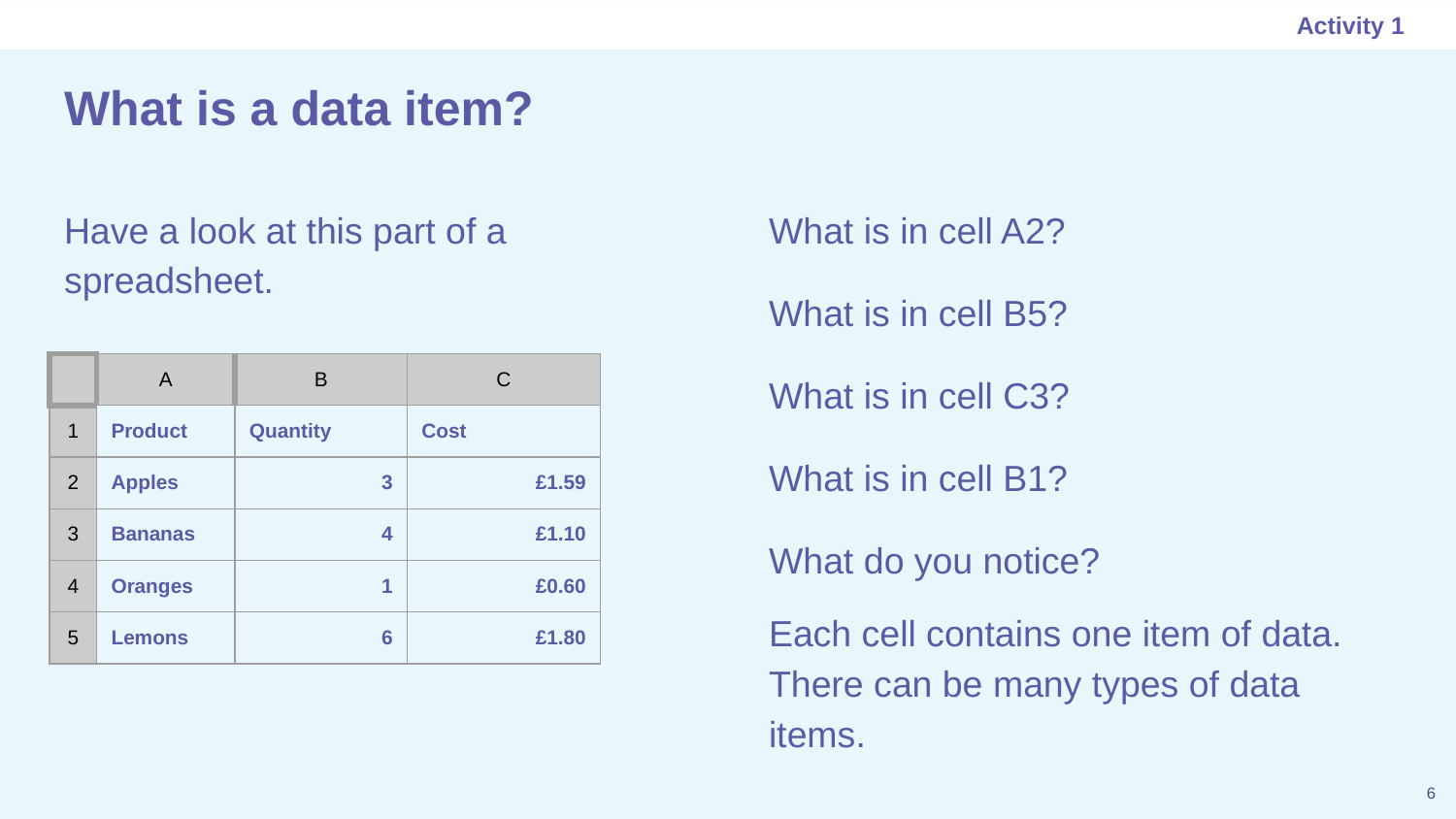

Activity 1
# What is a data item?
What is in cell A2?
What is in cell B5?
What is in cell C3?
What is in cell B1?
What do you notice?
Have a look at this part of a spreadsheet.

|  | A | B | C |
| --- | --- | --- | --- |
| 1 | Product | Quantity | Cost |
| 2 | Apples | 3 | £1.59 |
| 3 | Bananas | 4 | £1.10 |
| 4 | Oranges | 1 | £0.60 |
| 5 | Lemons | 6 | £1.80 |
Each cell contains one item of data. There can be many types of data items.
6